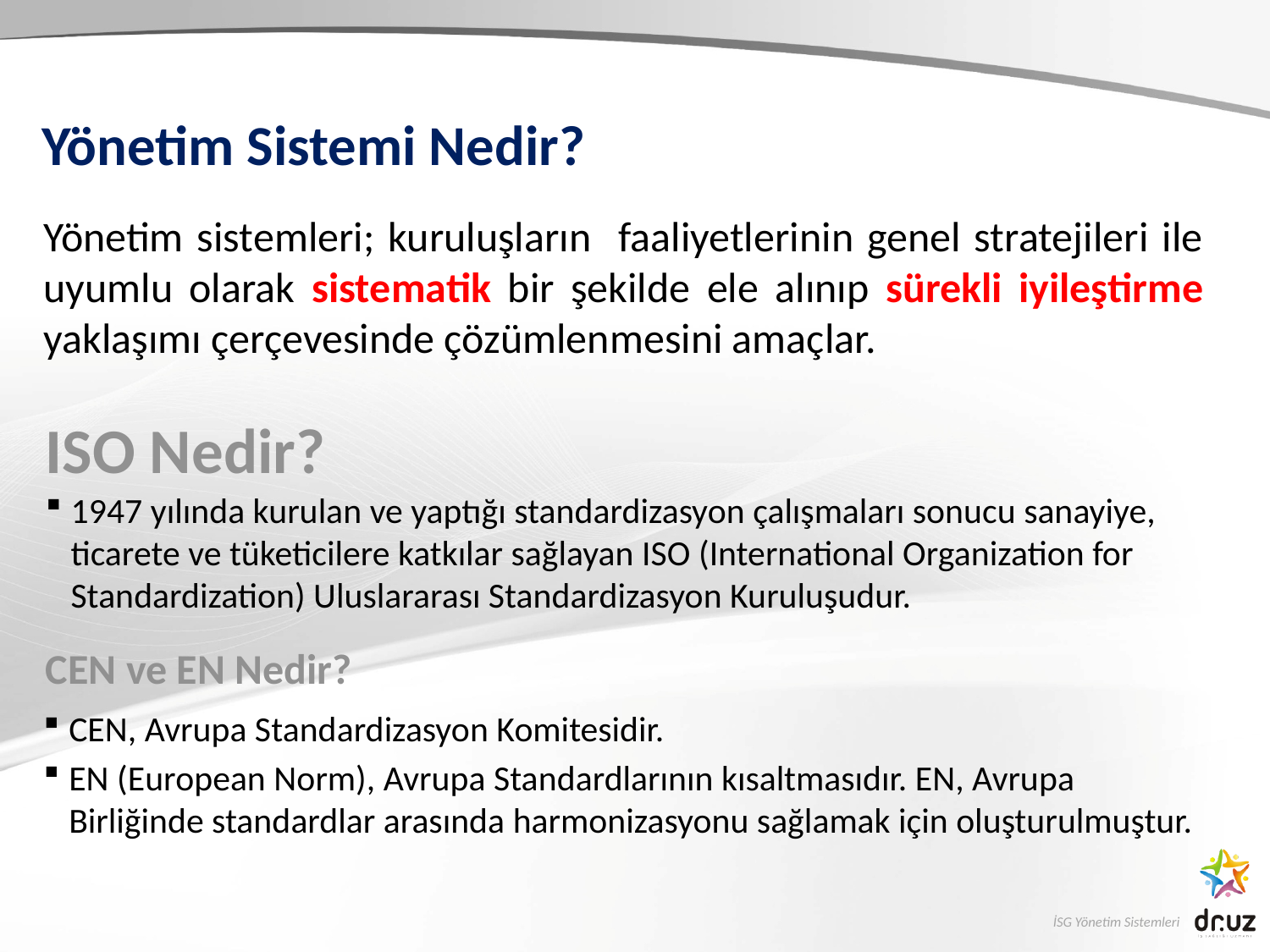

# Yönetim Sistemi Nedir?
Yönetim sistemleri; kuruluşların  faaliyetlerinin genel stratejileri ile uyumlu olarak sistematik bir şekilde ele alınıp sürekli iyileştirme yaklaşımı çerçevesinde çözümlenmesini amaçlar.

ISO Nedir?
1947 yılında kurulan ve yaptığı standardizasyon çalışmaları sonucu sanayiye, ticarete ve tüketicilere katkılar sağlayan ISO (International Organization for Standardization) Uluslararası Standardizasyon Kuruluşudur.
CEN ve EN Nedir?
CEN, Avrupa Standardizasyon Komitesidir.
EN (European Norm), Avrupa Standardlarının kısaltmasıdır. EN, Avrupa Birliğinde standardlar arasında harmonizasyonu sağlamak için oluşturulmuştur.